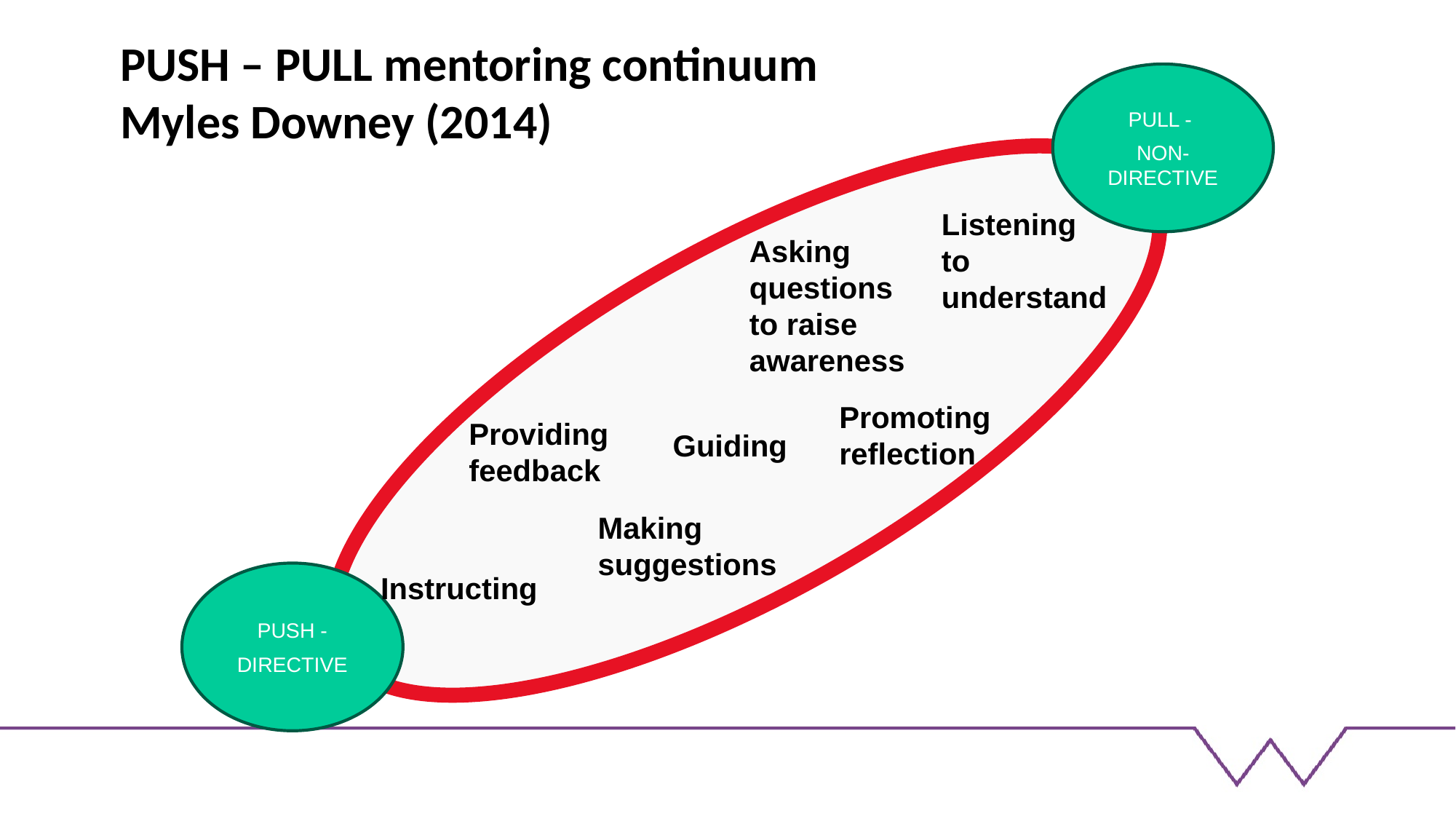

# PUSH – PULL mentoring continuum Myles Downey (2014)
PULL -
NON-DIRECTIVE
Listening to understand
Asking questions to raise awareness

Promoting reflection
Providing feedback
Guiding
Making suggestions
PUSH -
DIRECTIVE
Instructing